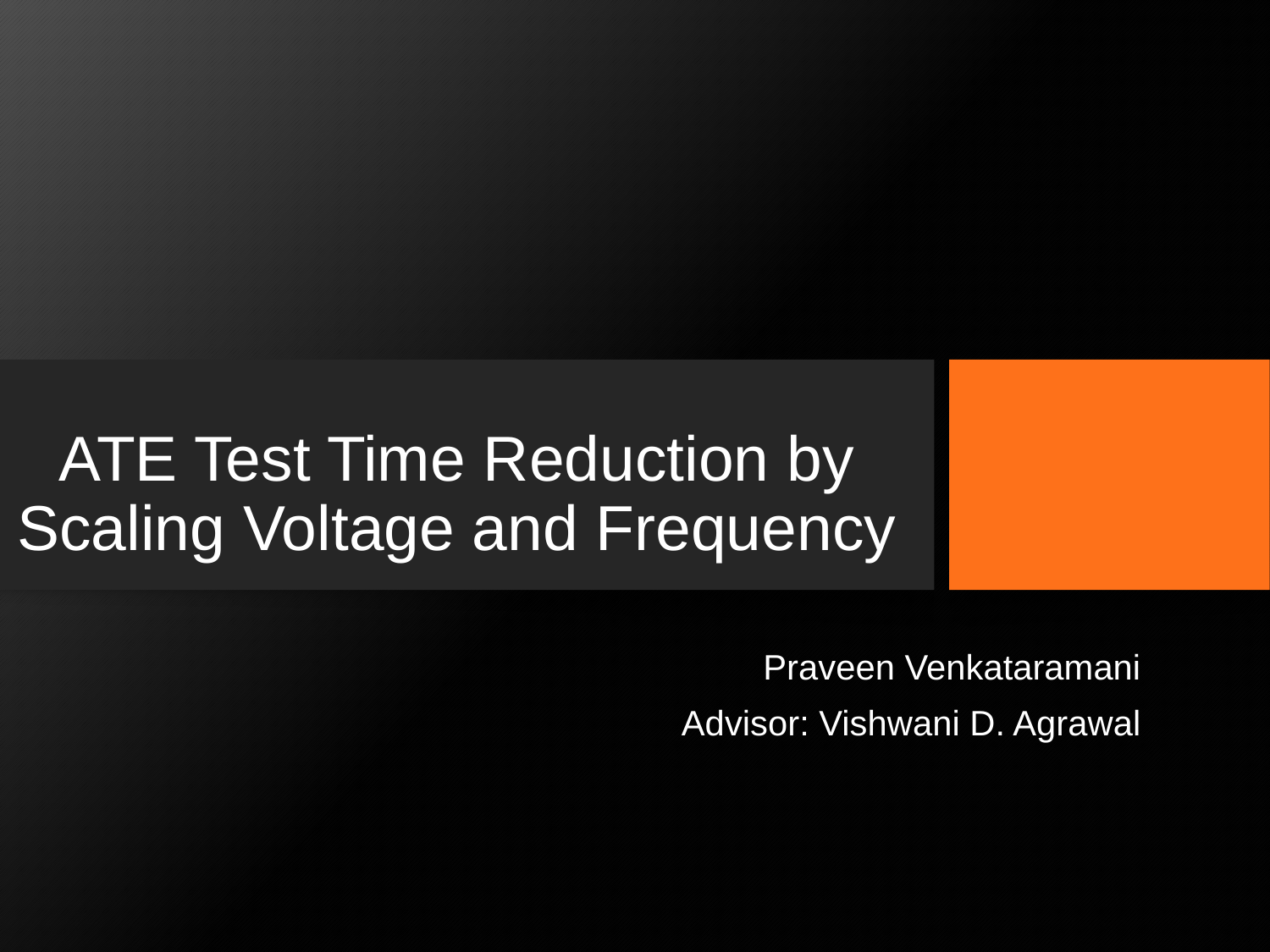

# ATE Test Time Reduction by Scaling Voltage and Frequency
Praveen Venkataramani
Advisor: Vishwani D. Agrawal